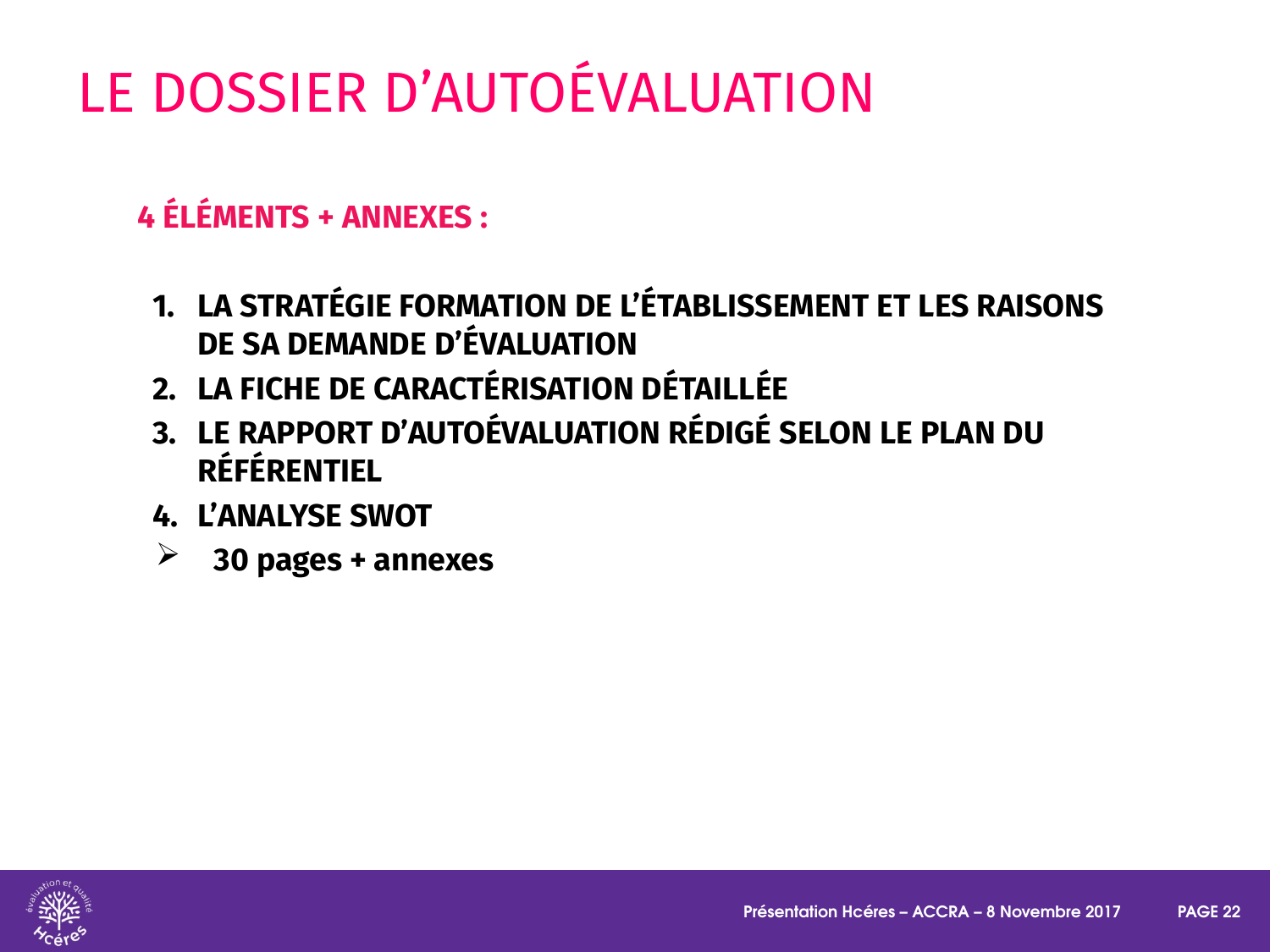

# Le dossier d’autoévaluation
4 éléments + annexes :

la stratégie formation de l’établissement et les raisons de sa demande d’évaluation
la fiche de caractérisation détaillée
le rapport d’autoévaluation rédigé selon le plan du référentiel
l’analyse SWOT
30 pages + annexes